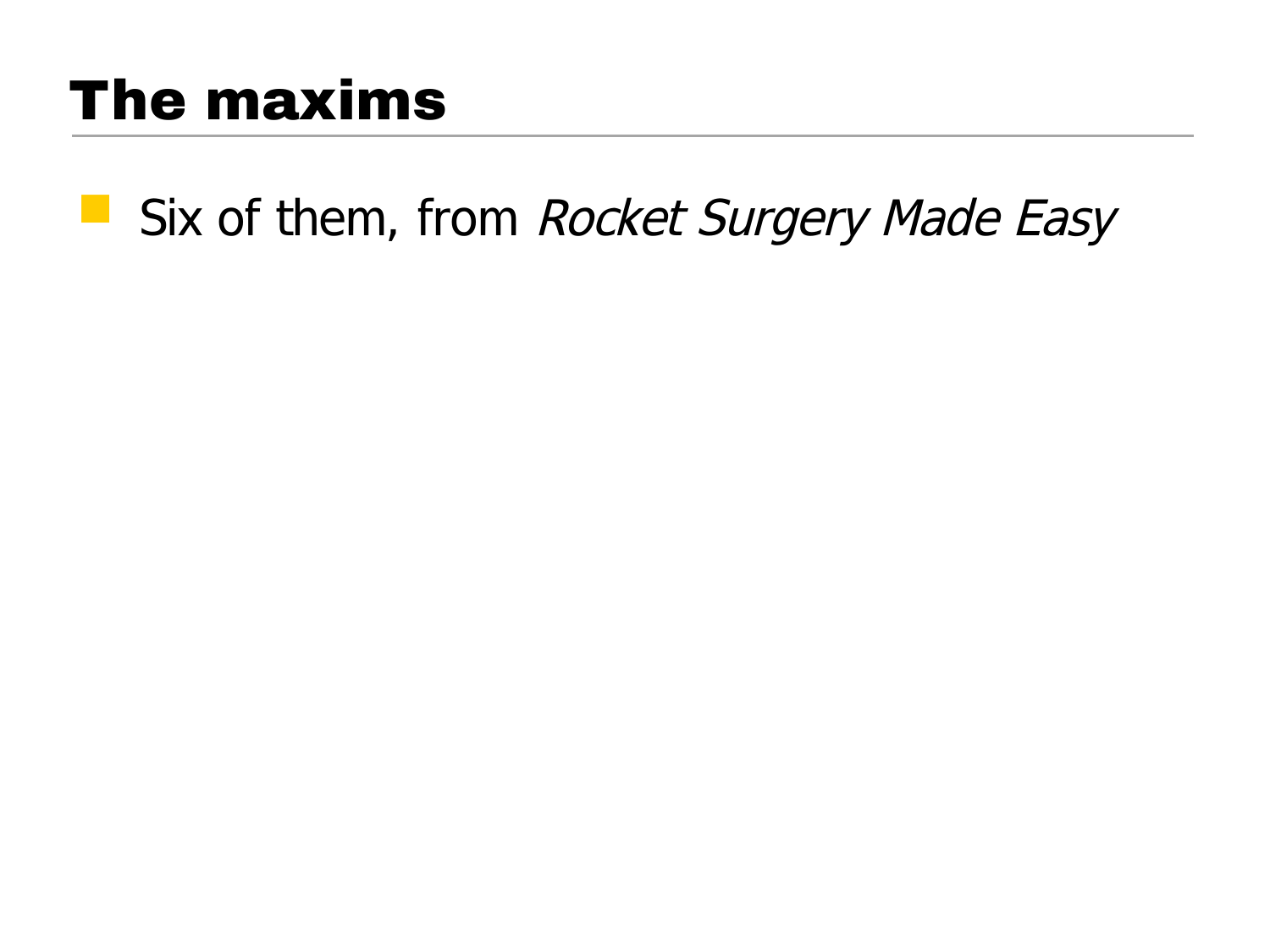

# The maxims
Six of them, from Rocket Surgery Made Easy
© 2001 Steve Krug